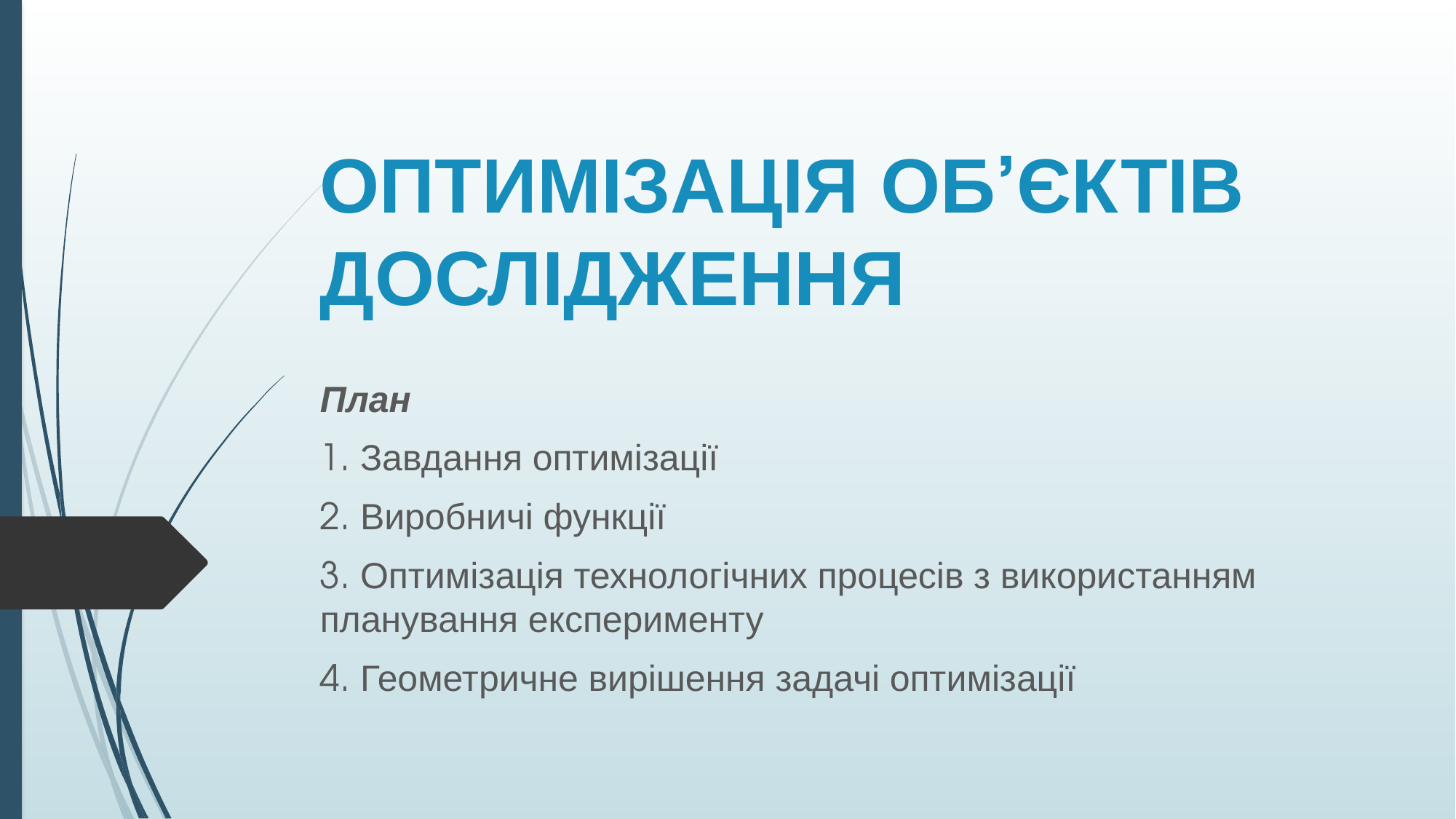

# Оптимізація об’єктів дослідження
План
1. Завдання оптимізації
2. Виробничі функції
3. Оптимізація технологічних процесів з використанням планування експерименту
4. Геометричне вирішення задачі оптимізації